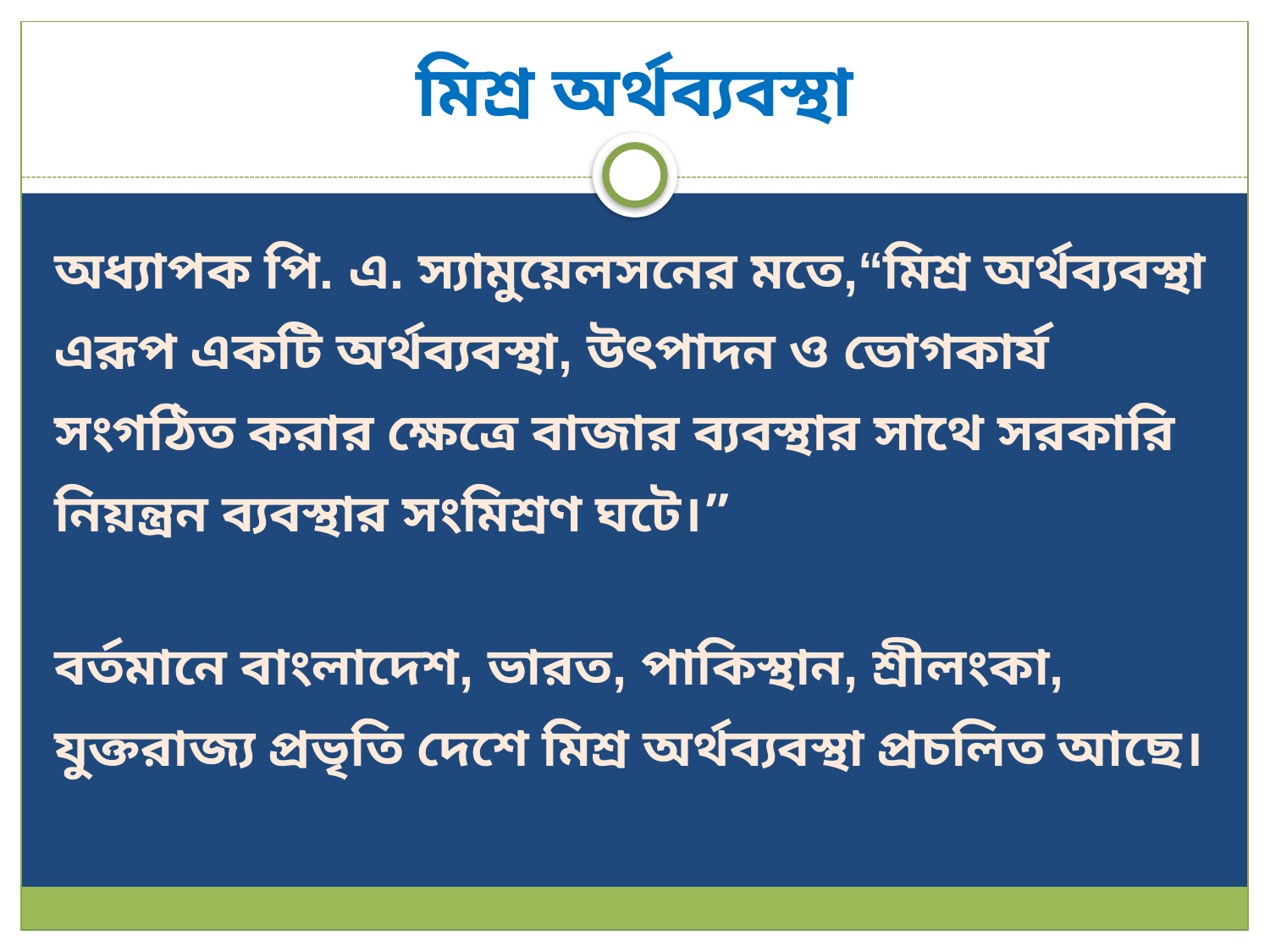

# মিশ্র অর্থব্যবস্থা
অধ্যাপক পি. এ. স্যামুয়েলসনের মতে,“মিশ্র অর্থব্যবস্থা এরূপ একটি অর্থব্যবস্থা, উৎপাদন ও ভোগকার্য সংগঠিত করার ক্ষেত্রে বাজার ব্যবস্থার সাথে সরকারি নিয়ন্ত্রন ব্যবস্থার সংমিশ্রণ ঘটে।”

বর্তমানে বাংলাদেশ, ভারত, পাকিস্থান, শ্রীলংকা, যুক্তরাজ্য প্রভৃতি দেশে মিশ্র অর্থব্যবস্থা প্রচলিত আছে।